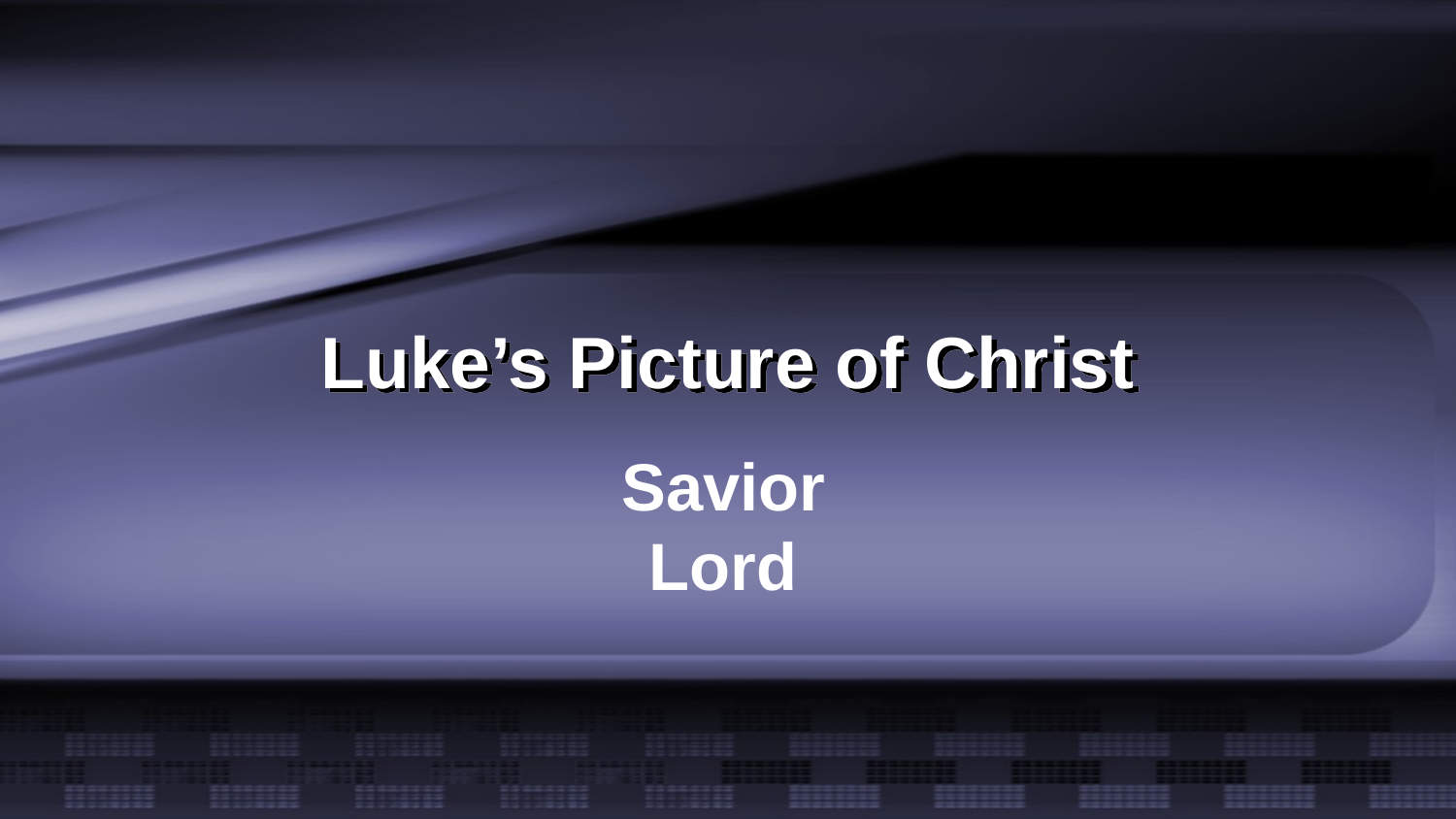

# Luke’s Picture of Christ
Savior
Lord